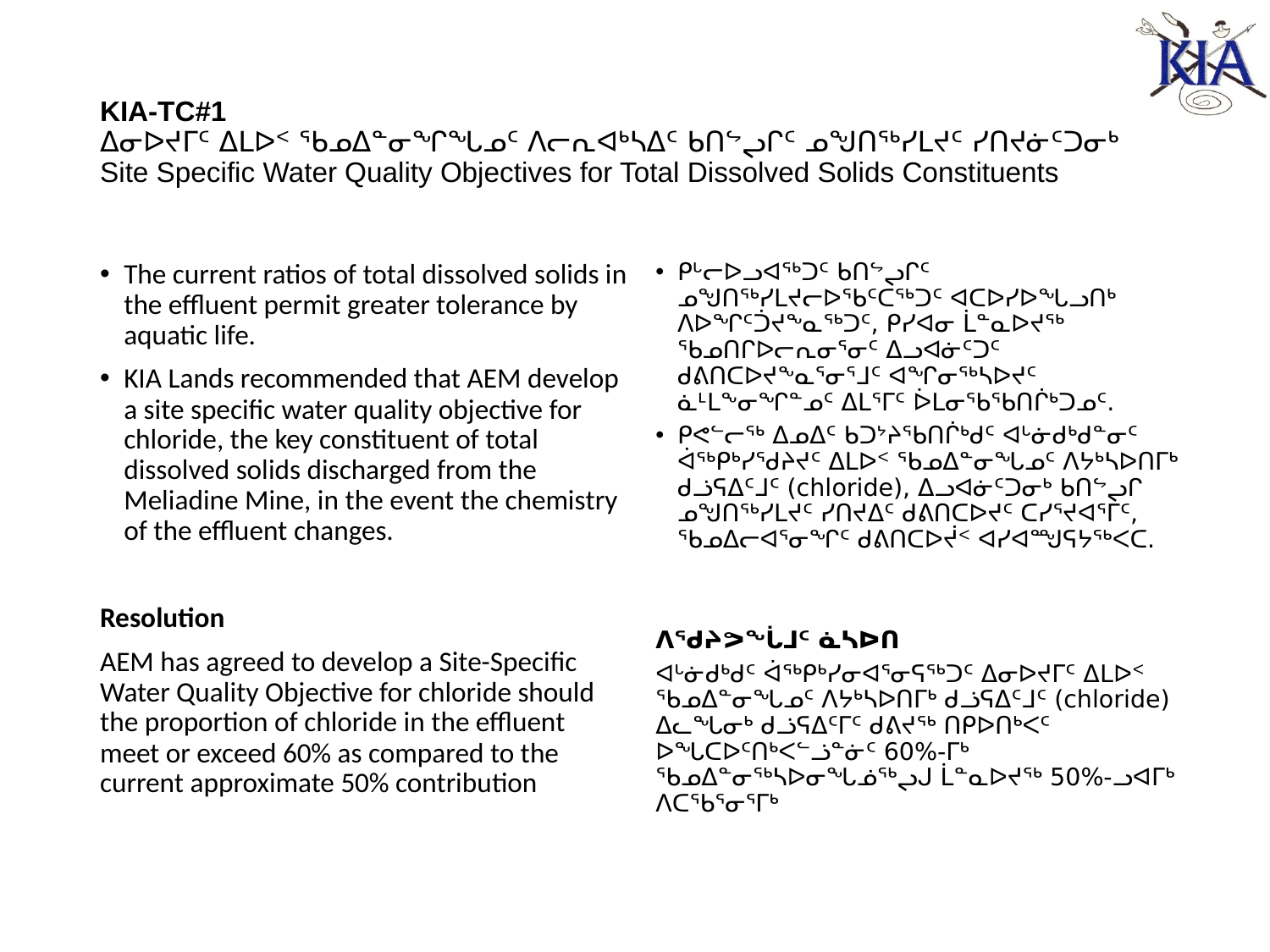

# KIA-TC#1 ᐃᓂᐅᔪᒥᑦ ᐃᒪᐅᑉ ᖃᓄᐃᓐᓂᖏᖓᓄᑦ ᐱᓕᕆᐊᒃᓴᐃᑦ ᑲᑎᖦᖢᒋᑦ ᓄᖑᑎᖅᓯᒪᔪᑦ ᓯᑎᔪᓃᑦᑐᓂᒃ Site Specific Water Quality Objectives for Total Dissolved Solids Constituents
The current ratios of total dissolved solids in the effluent permit greater tolerance by aquatic life.
KIA Lands recommended that AEM develop a site specific water quality objective for chloride, the key constituent of total dissolved solids discharged from the Meliadine Mine, in the event the chemistry of the effluent changes.

Resolution
AEM has agreed to develop a Site-Specific Water Quality Objective for chloride should the proportion of chloride in the effluent meet or exceed 60% as compared to the current approximate 50% contribution
ᑭᒡᓕᐅᓗᐊᖅᑐᑦ ᑲᑎᖦᖢᒋᑦ ᓄᖑᑎᖅᓯᒪᔪᓕᐅᖃᑦᑕᖅᑐᑦ ᐊᑕᐅᓯᐅᖓᓗᑎᒃ ᐱᐅᖏᑦᑑᔪᖕᓇᖅᑐᑦ, ᑭᓯᐊᓂ ᒫᓐᓇᐅᔪᖅ ᖃᓄᑎᒋᐅᓕᕆᓂᕐᓂᑦ ᐃᓗᐊᓃᑦᑐᑦ ᑯᕕᑎᑕᐅᔪᖕᓇᕐᓂᕐᒧᑦ ᐊᖏᓂᖅᓴᐅᔪᑦ ᓈᒻᒪᖕᓂᖏᓐᓄᑦ ᐃᒪᕐᒥᑦ ᐆᒪᓂᖃᖃᑎᒌᒃᑐᓄᑦ.
ᑭᕙᓪᓕᖅ ᐃᓄᐃᑦ ᑲᑐᔾᔨᖃᑎᒌᒃᑯᑦ ᐊᒡᓃᑯᒃᑯᓐᓂᑦ ᐋᖅᑭᒃᓯᖁᔨᔪᑦ ᐃᒪᐅᑉ ᖃᓄᐃᓐᓂᖓᓄᑦ ᐱᔭᒃᓴᐅᑎᒥᒃ ᑯᓘᕋᐃᑦᒧᑦ (chloride), ᐃᓗᐊᓃᑦᑐᓂᒃ ᑲᑎᖦᖢᒋ ᓄᖑᑎᖅᓯᒪᔪᑦ ᓯᑎᔪᐃᑦ ᑯᕕᑎᑕᐅᔪᑦ ᑕᓯᕐᔪᐊᕐᒥᑦ, ᖃᓄᐃᓕᐊᕐᓂᖏᑦ ᑯᕕᑎᑕᐅᔫᑉ ᐊᓯᐊᙳᕋᔭᖅᐸᑕ.

ᐱᖁᔨᕗᖔᒧᑦ ᓈᓴᐅᑎ
ᐊᒡᓃᑯᒃᑯᑦ ᐋᖅᑭᒃᓯᓂᐊᕐᓂᕋᖅᑐᑦ ᐃᓂᐅᔪᒥᑦ ᐃᒪᐅᑉ ᖃᓄᐃᓐᓂᖓᓄᑦ ᐱᔭᒃᓴᐅᑎᒥᒃ ᑯᓘᕋᐃᑦᒧᑦ (chloride) ᐃᓚᖓᓂᒃ ᑯᓘᕋᐃᑦᒥᑦ ᑯᕕᔪᖅ ᑎᑭᐅᑎᒃᐸᑦ ᐅᖓᑕᐅᑦᑎᒃᐸᓪᓘᓐᓃᑦ 60%-ᒥᒃ ᖃᓄᐃᓐᓂᖅᓴᐅᓂᖓᓅᖅᖢᒍ ᒫᓐᓇᐅᔪᖅ 50%-ᓗᐊᒥᒃ ᐱᑕᖃᕐᓂᕐᒥᒃ